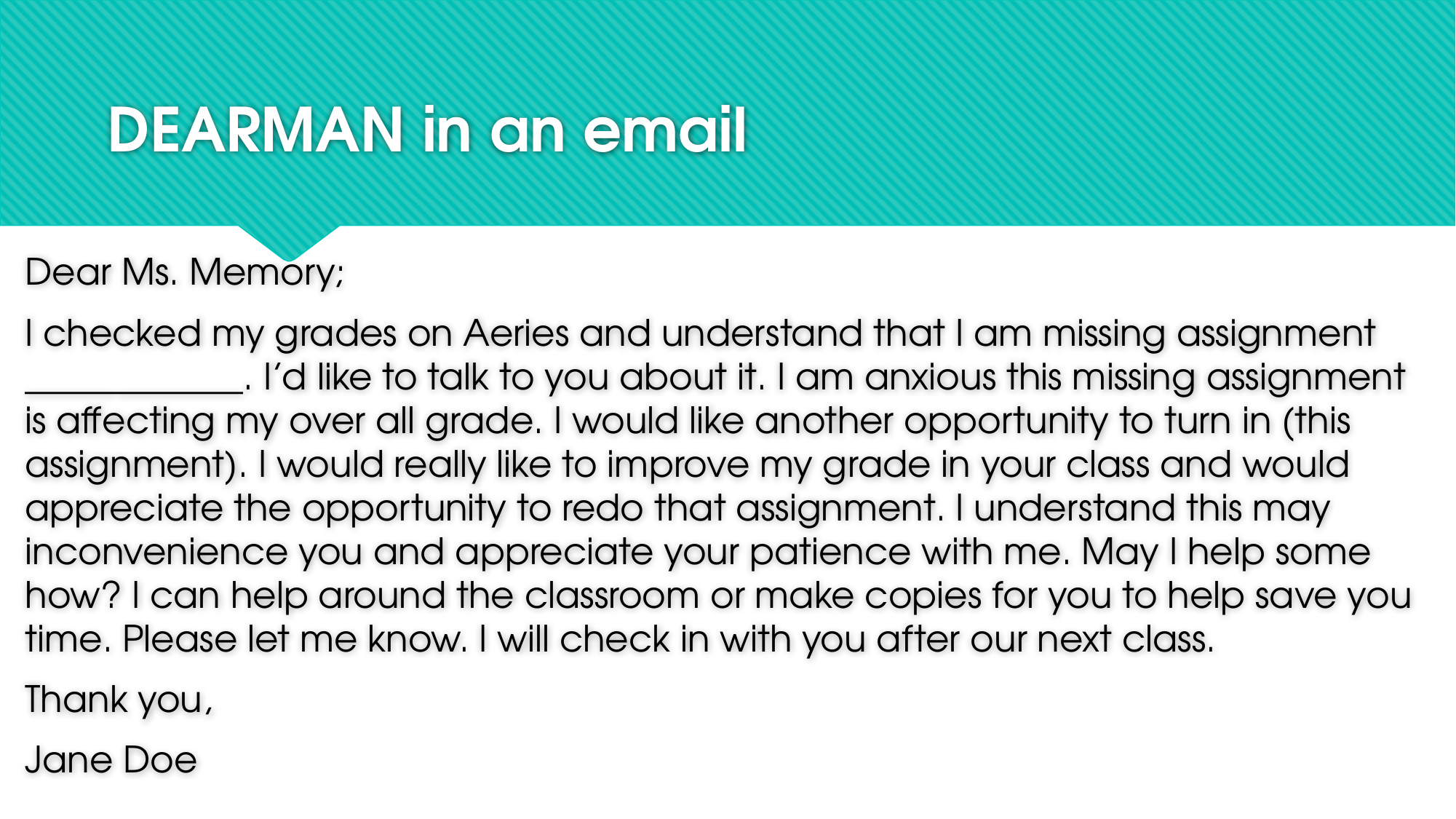

# DEARMAN in an email
Dear Ms. Memory;
I checked my grades on Aeries and understand that I am missing assignment ____________. I’d like to talk to you about it. I am anxious this missing assignment is affecting my over all grade. I would like another opportunity to turn in (this assignment). I would really like to improve my grade in your class and would appreciate the opportunity to redo that assignment. I understand this may inconvenience you and appreciate your patience with me. May I help some how? I can help around the classroom or make copies for you to help save you time. Please let me know. I will check in with you after our next class.
Thank you,
Jane Doe